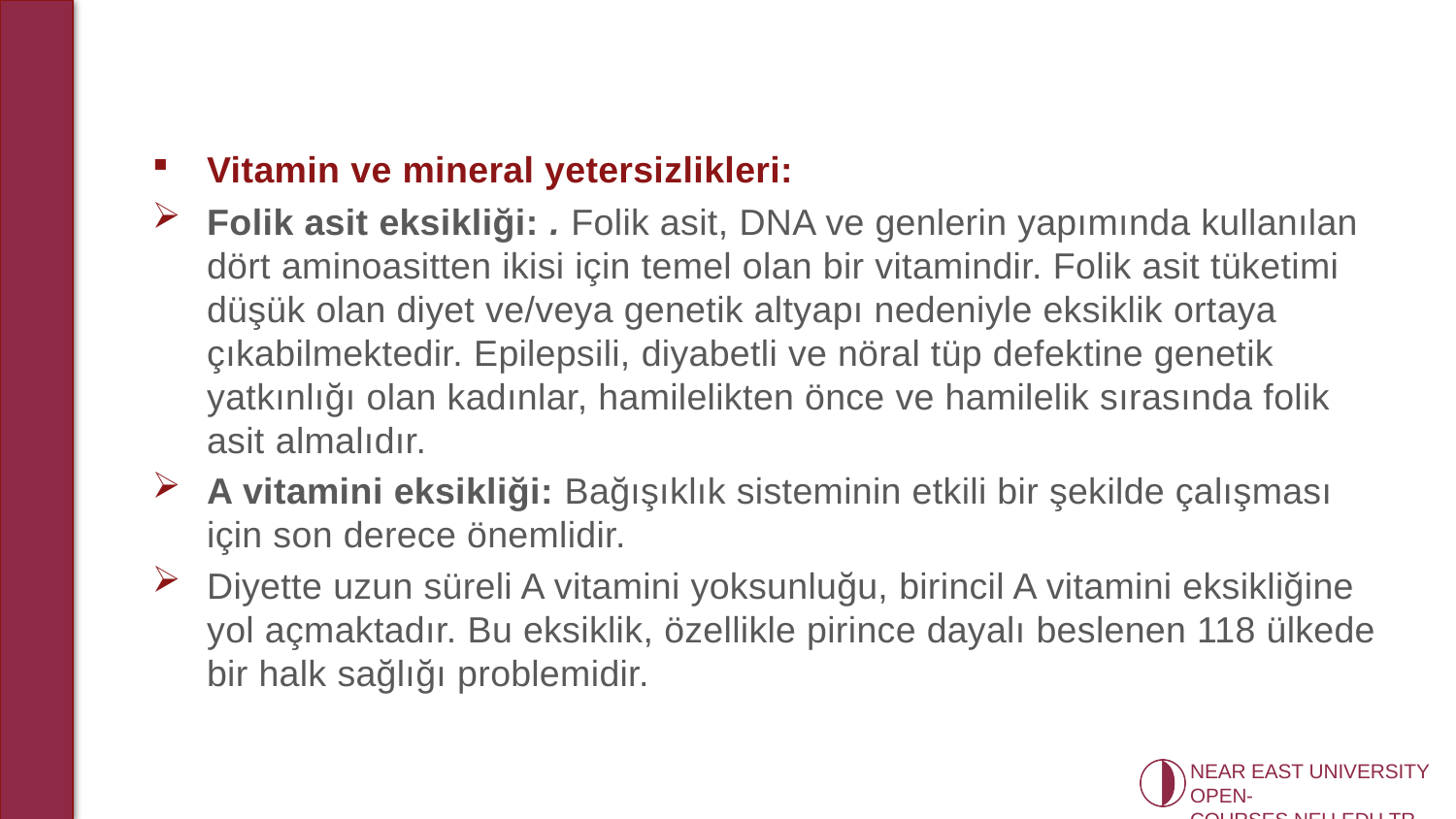

Vitamin ve mineral yetersizlikleri:
Folik asit eksikliği: . Folik asit, DNA ve genlerin yapımında kullanılan dört aminoasitten ikisi için temel olan bir vitamindir. Folik asit tüketimi düşük olan diyet ve/veya genetik altyapı nedeniyle eksiklik ortaya çıkabilmektedir. Epilepsili, diyabetli ve nöral tüp defektine genetik yatkınlığı olan kadınlar, hamilelikten önce ve hamilelik sırasında folik asit almalıdır.
A vitamini eksikliği: Bağışıklık sisteminin etkili bir şekilde çalışması için son derece önemlidir.
Diyette uzun süreli A vitamini yoksunluğu, birincil A vitamini eksikliğine yol açmaktadır. Bu eksiklik, özellikle pirince dayalı beslenen 118 ülkede bir halk sağlığı problemidir.